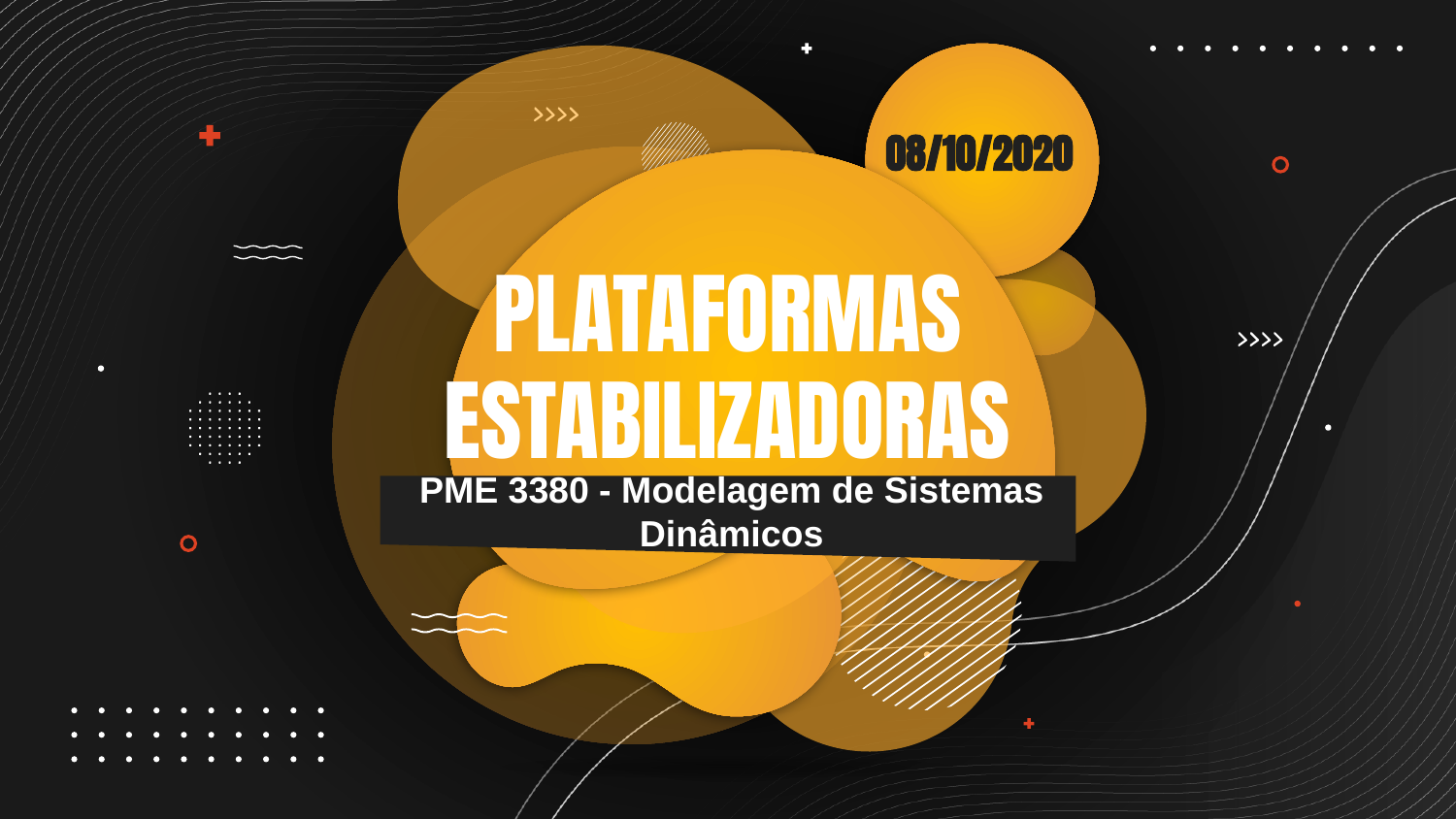

08/10/2020

# PLATAFORMAS ESTABILIZADORAS

PME 3380 - Modelagem de Sistemas Dinâmicos